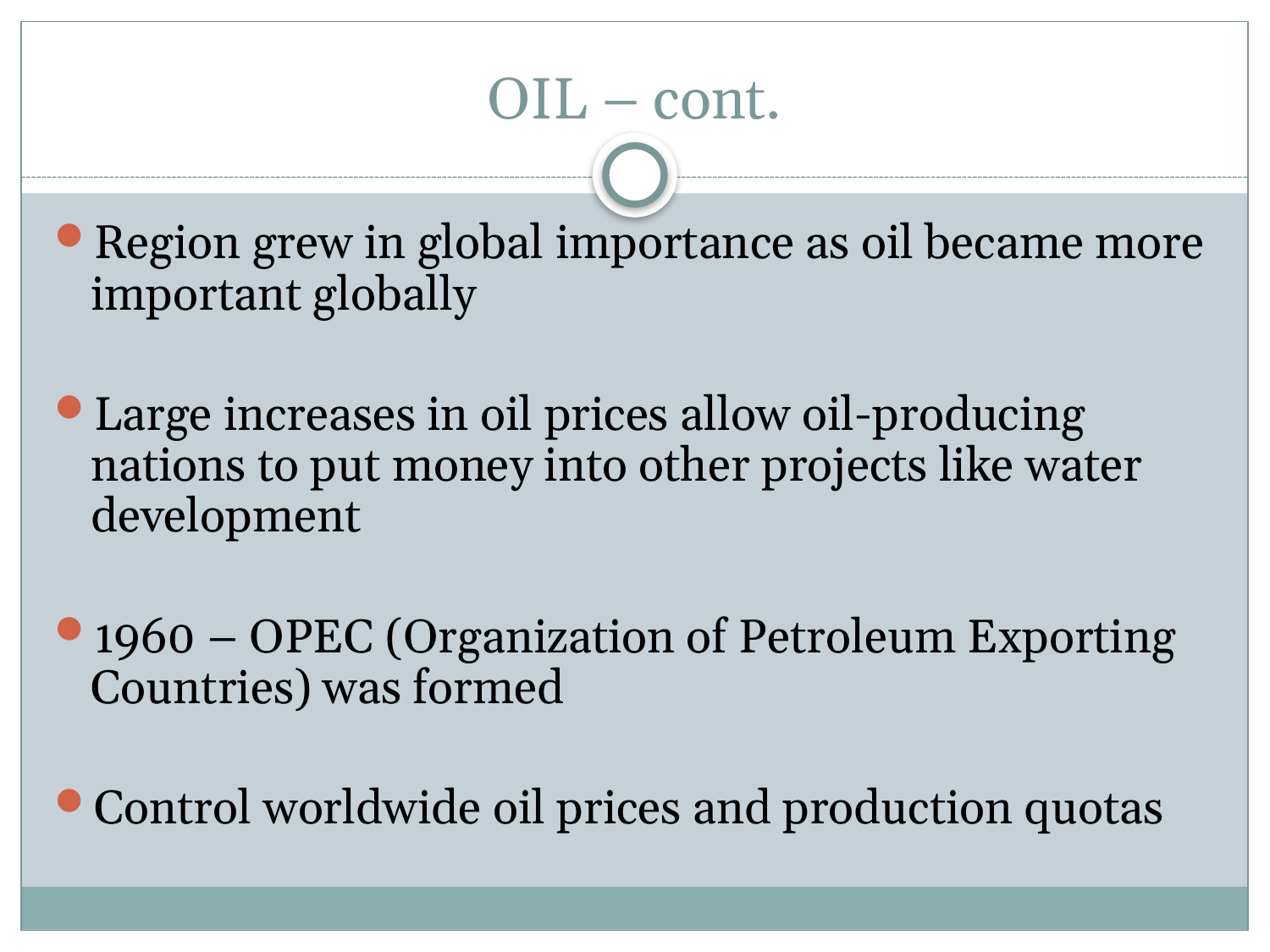

# OIL – cont.
Region grew in global importance as oil became more important globally

Large increases in oil prices allow oil-producing nations to put money into other projects like water development

1960 – OPEC (Organization of Petroleum Exporting Countries) was formed

Control worldwide oil prices and production quotas